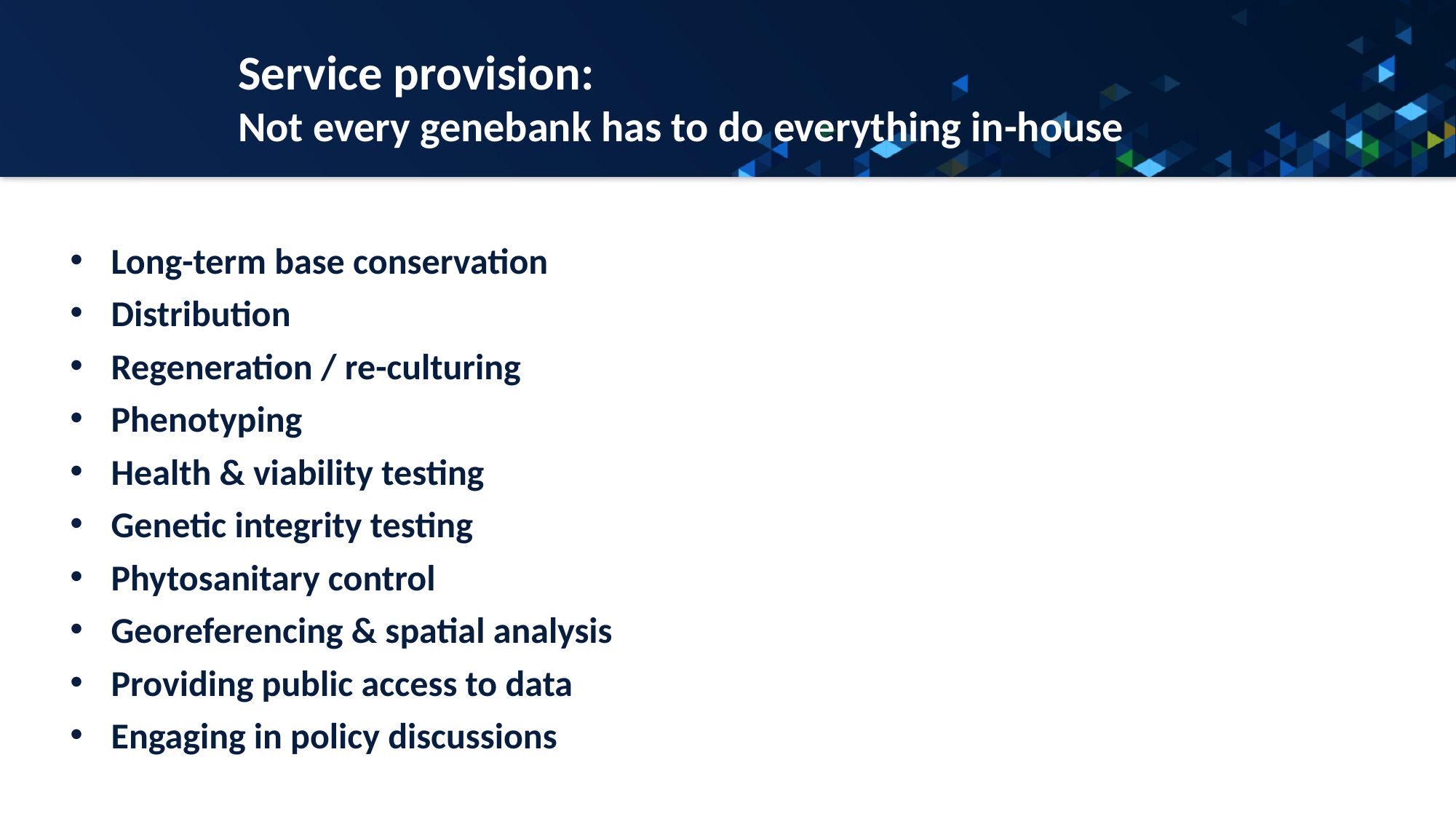

# Service provision: Not every genebank has to do everything in-house
Long-term base conservation
Distribution
Regeneration / re-culturing
Phenotyping
Health & viability testing
Genetic integrity testing
Phytosanitary control
Georeferencing & spatial analysis
Providing public access to data
Engaging in policy discussions